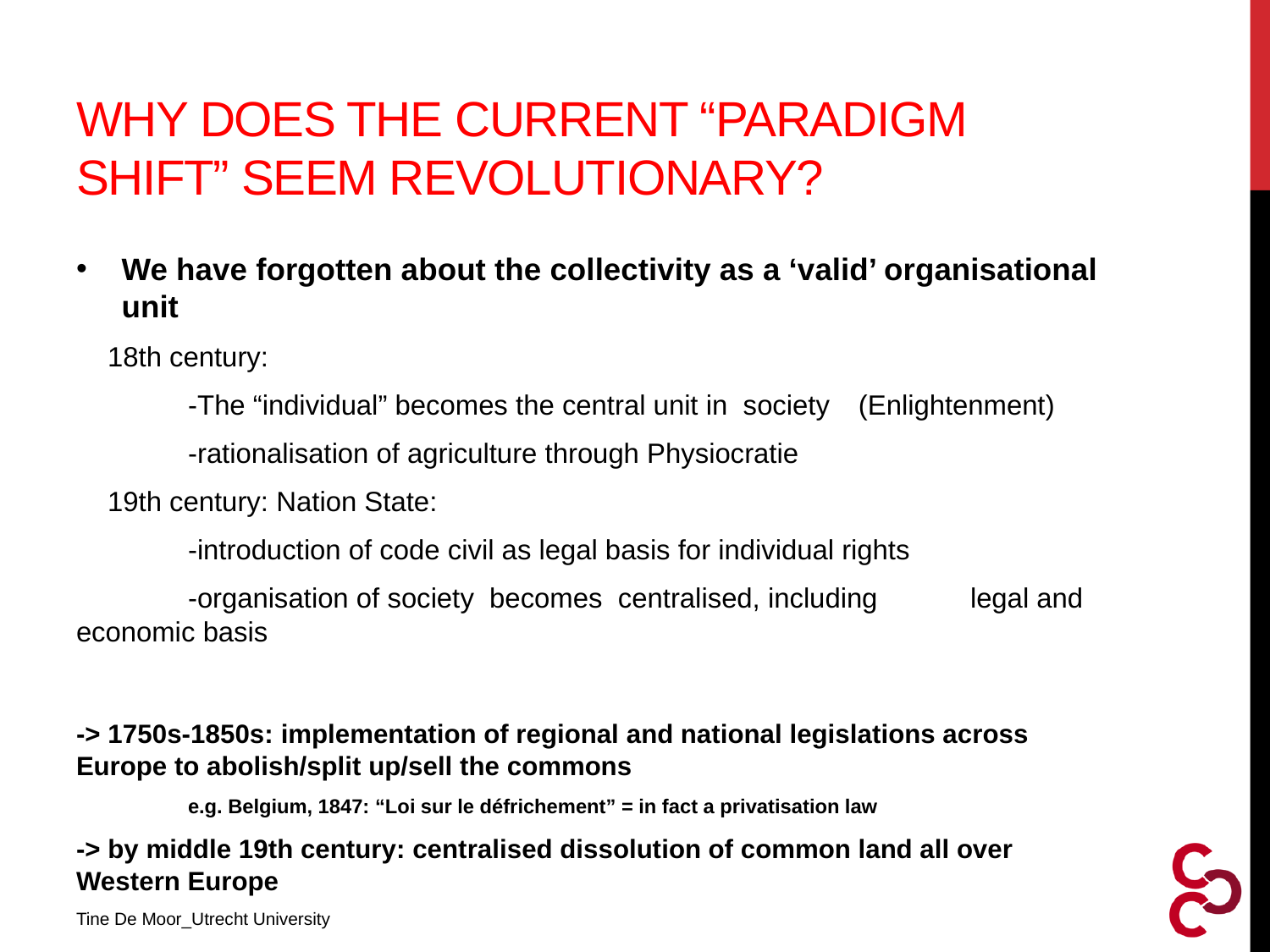

# Why does the current “paradigm shift” seem revolutionary?
We have forgotten about the collectivity as a ‘valid’ organisational unit
    18th century:
	-The “individual” becomes the central unit in  society 	(Enlightenment)
	-rationalisation of agriculture through Physiocratie
    19th century: Nation State:
	-introduction of code civil as legal basis for individual rights
	-organisation of society  becomes  centralised, including 	legal and economic basis

-> 1750s-1850s: implementation of regional and national legislations across Europe to abolish/split up/sell the commons
	e.g. Belgium, 1847: “Loi sur le défrichement” = in fact a privatisation law
-> by middle 19th century: centralised dissolution of common land all over Western Europe

Tine De Moor_Utrecht University